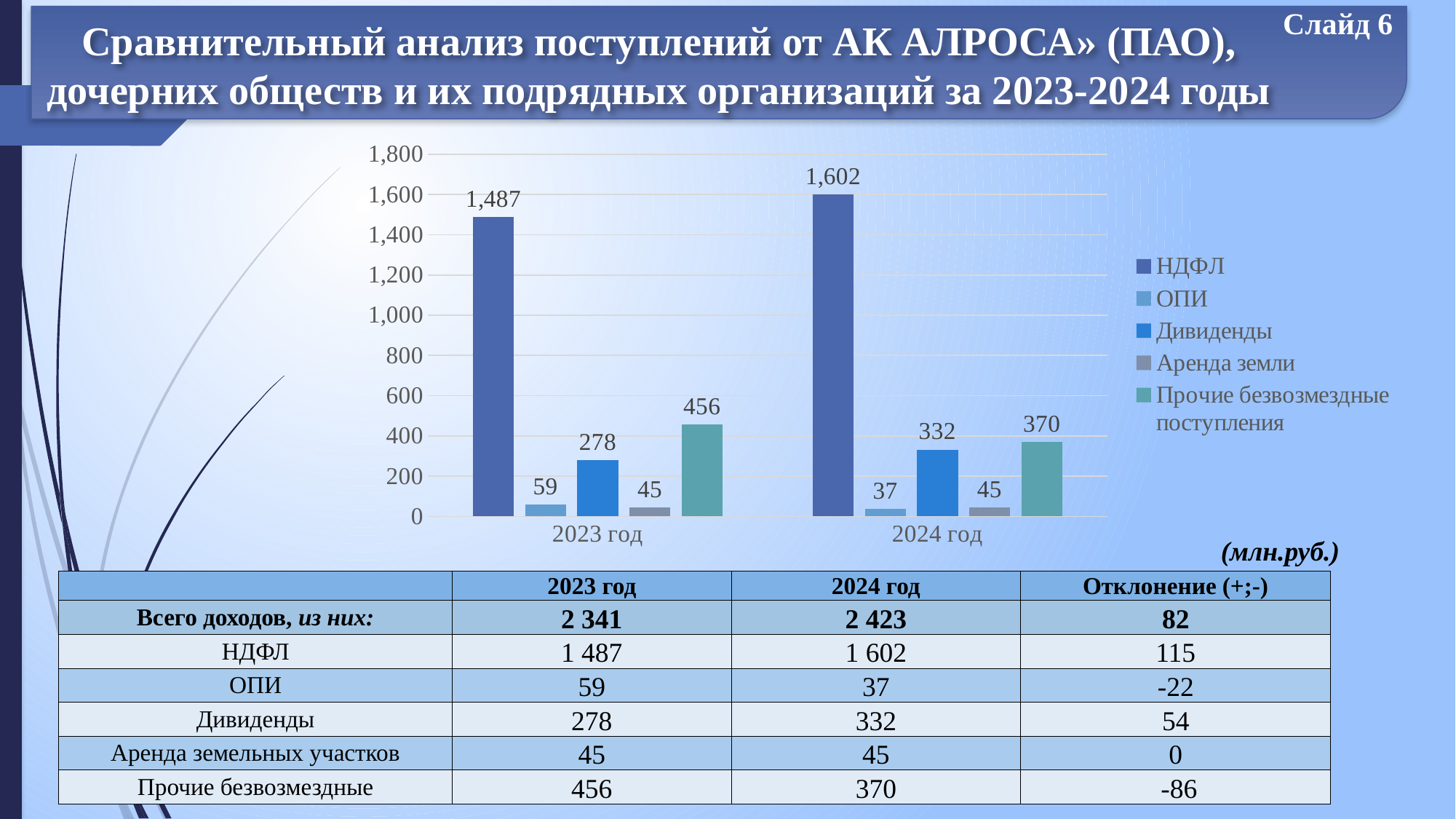

Слайд 6

Сравнительный анализ поступлений от АК АЛРОСА» (ПАО), дочерних обществ и их подрядных организаций за 2023-2024 годы

### Chart

| Category | НДФЛ | ОПИ | Дивиденды | Аренда земли | Прочие безвозмездные поступления |
|---|---|---|---|---|---|
| 2023 год | 1487.0 | 59.0 | 278.0 | 45.0 | 456.0 |
| 2024 год | 1602.0 | 37.0 | 332.0 | 45.0 | 370.0 |

(млн.руб.)
|  | 2023 год | 2024 год | Отклонение (+;-) |
| --- | --- | --- | --- |
| Всего доходов, из них: | 2 341 | 2 423 | 82 |
| НДФЛ | 1 487 | 1 602 | 115 |
| ОПИ | 59 | 37 | -22 |
| Дивиденды | 278 | 332 | 54 |
| Аренда земельных участков | 45 | 45 | 0 |
| Прочие безвозмездные | 456 | 370 | -86 |